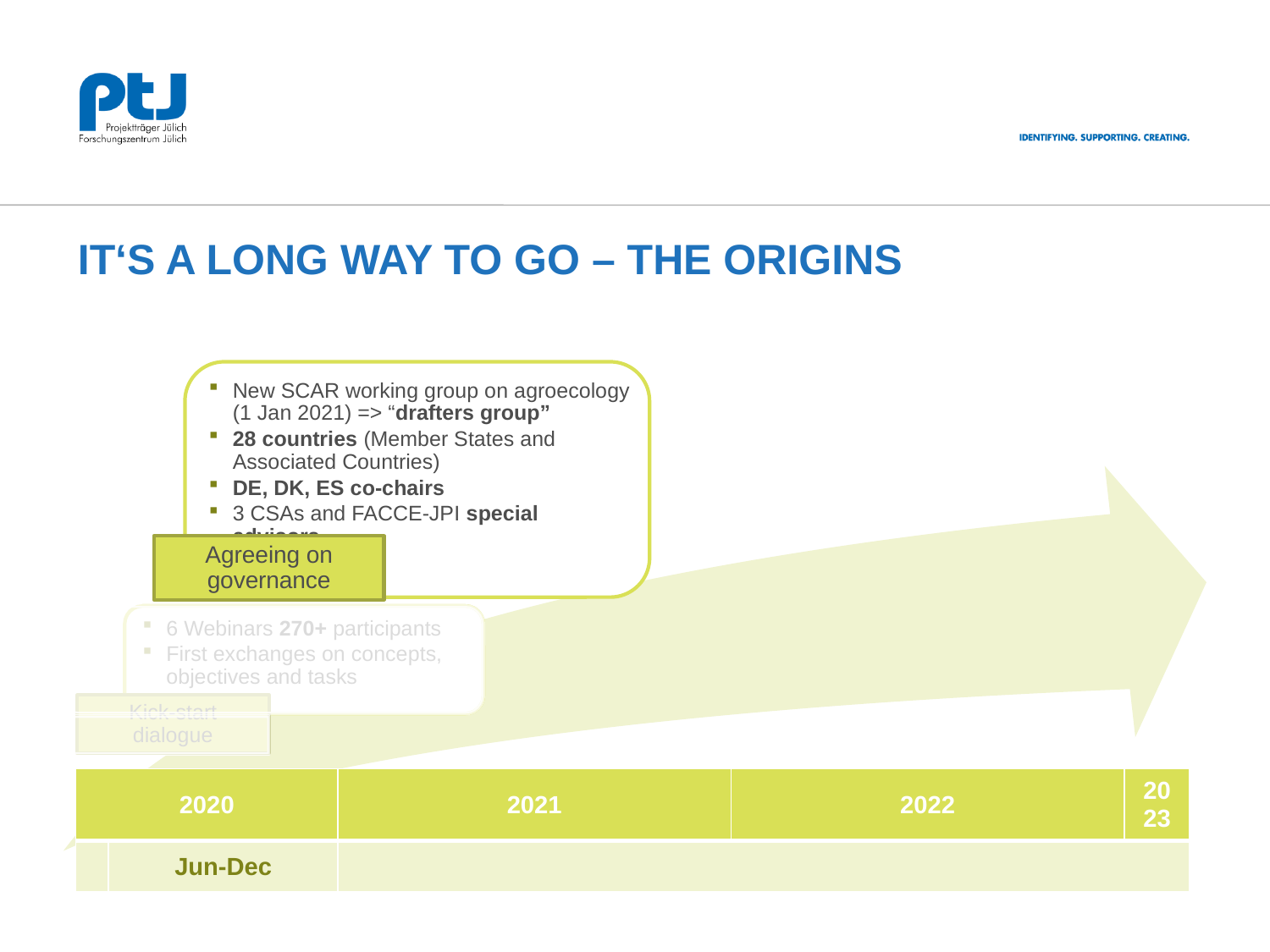

# It‘s a long way to go – The origins
New SCAR working group on agroecology (1 Jan 2021) => “drafters group”
28 countries (Member States and Associated Countries)
DE, DK, ES co-chairs
3 CSAs and FACCE-JPI special advisors

Agreeing on governance

6 Webinars 270+ participants
First exchanges on concepts, objectives and tasks
Kick-start dialogue

| 2020 |  | 2021 | 2022 | 2023 |
| --- | --- | --- | --- | --- |
|  | Jun-Dec |  |  |  |